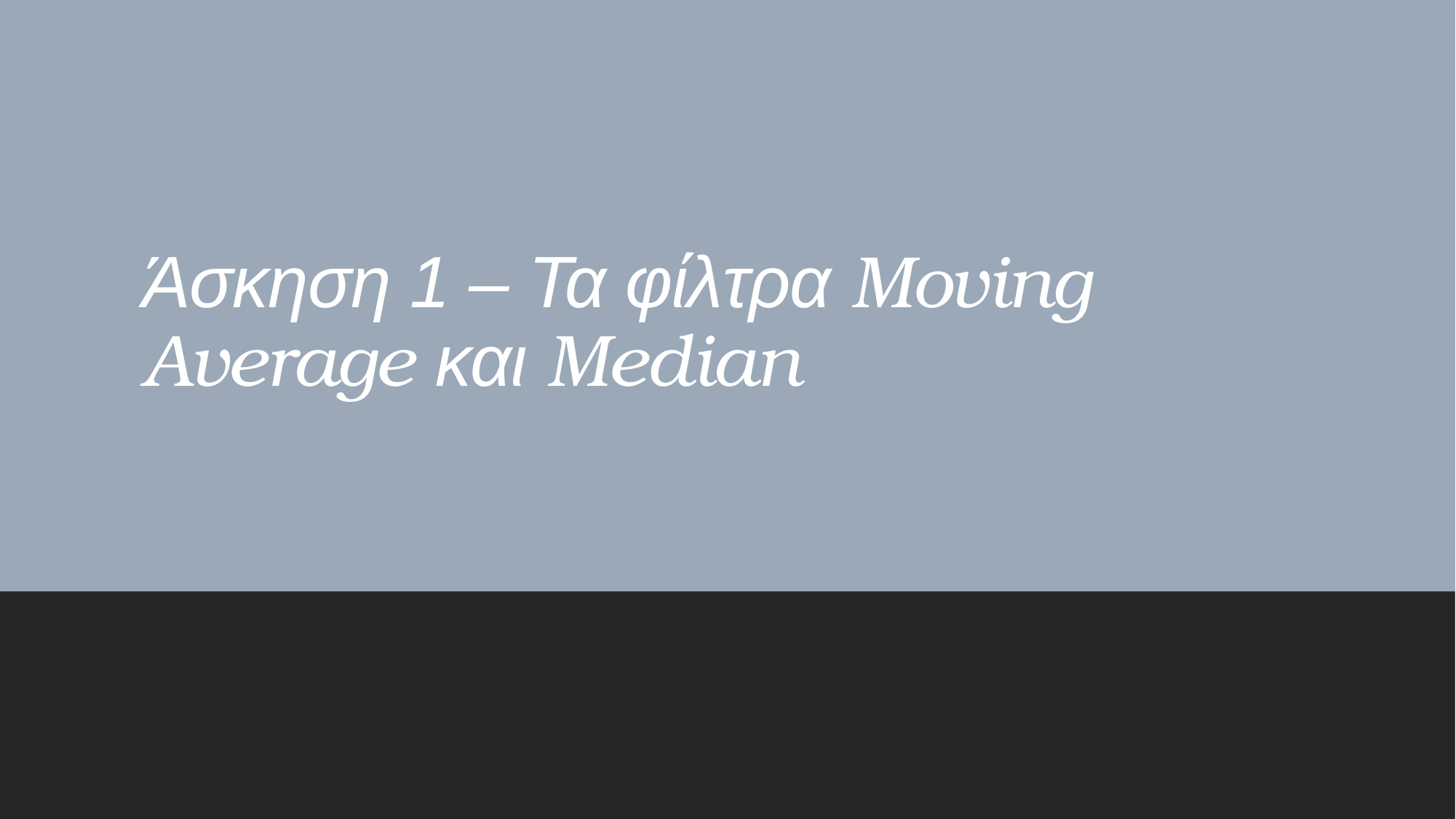

# Άσκηση 1 – Τα φίλτρα Moving Average και Median